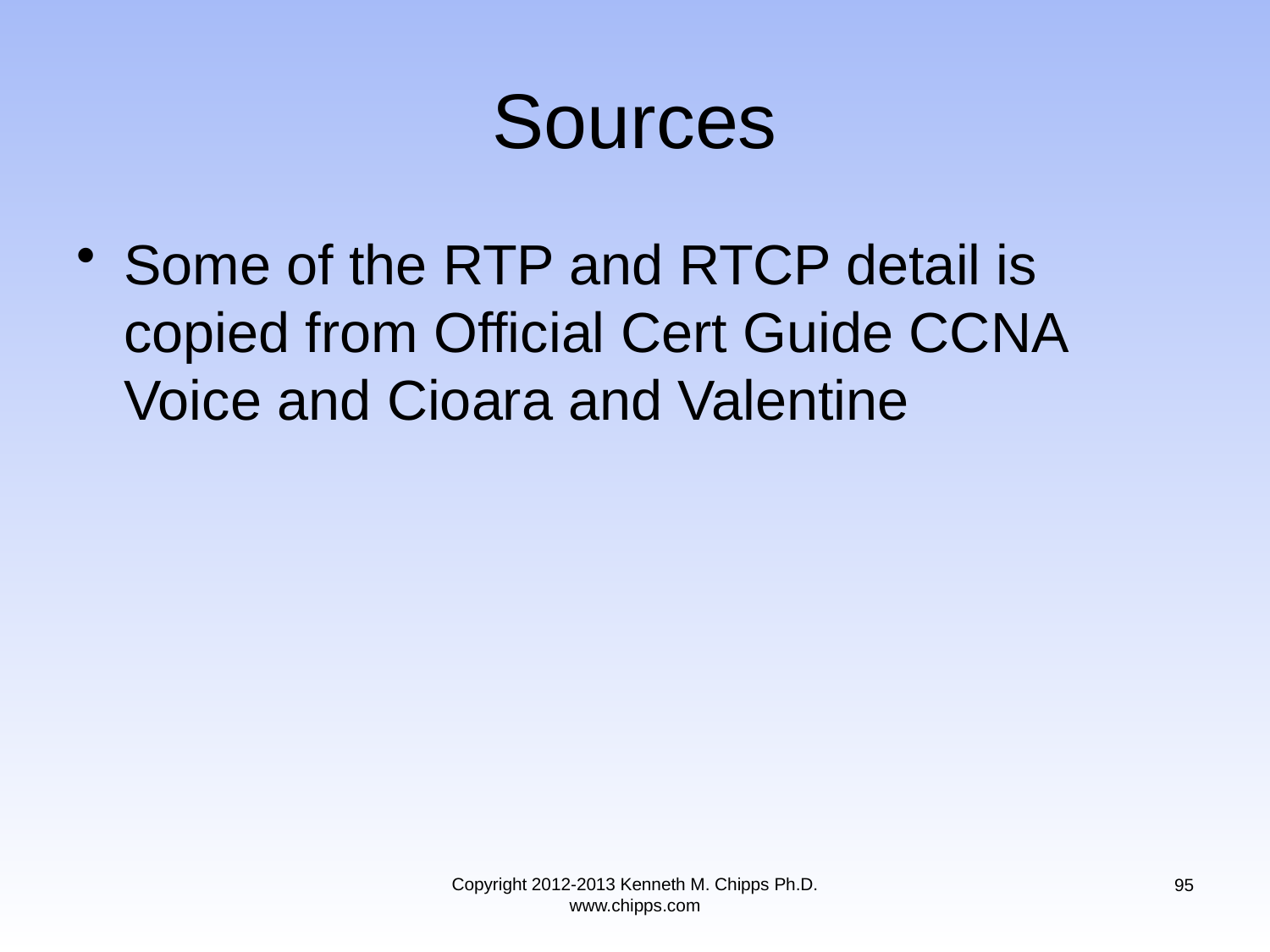

# Sources
Some of the RTP and RTCP detail is copied from Official Cert Guide CCNA Voice and Cioara and Valentine
Copyright 2012-2013 Kenneth M. Chipps Ph.D. www.chipps.com
95